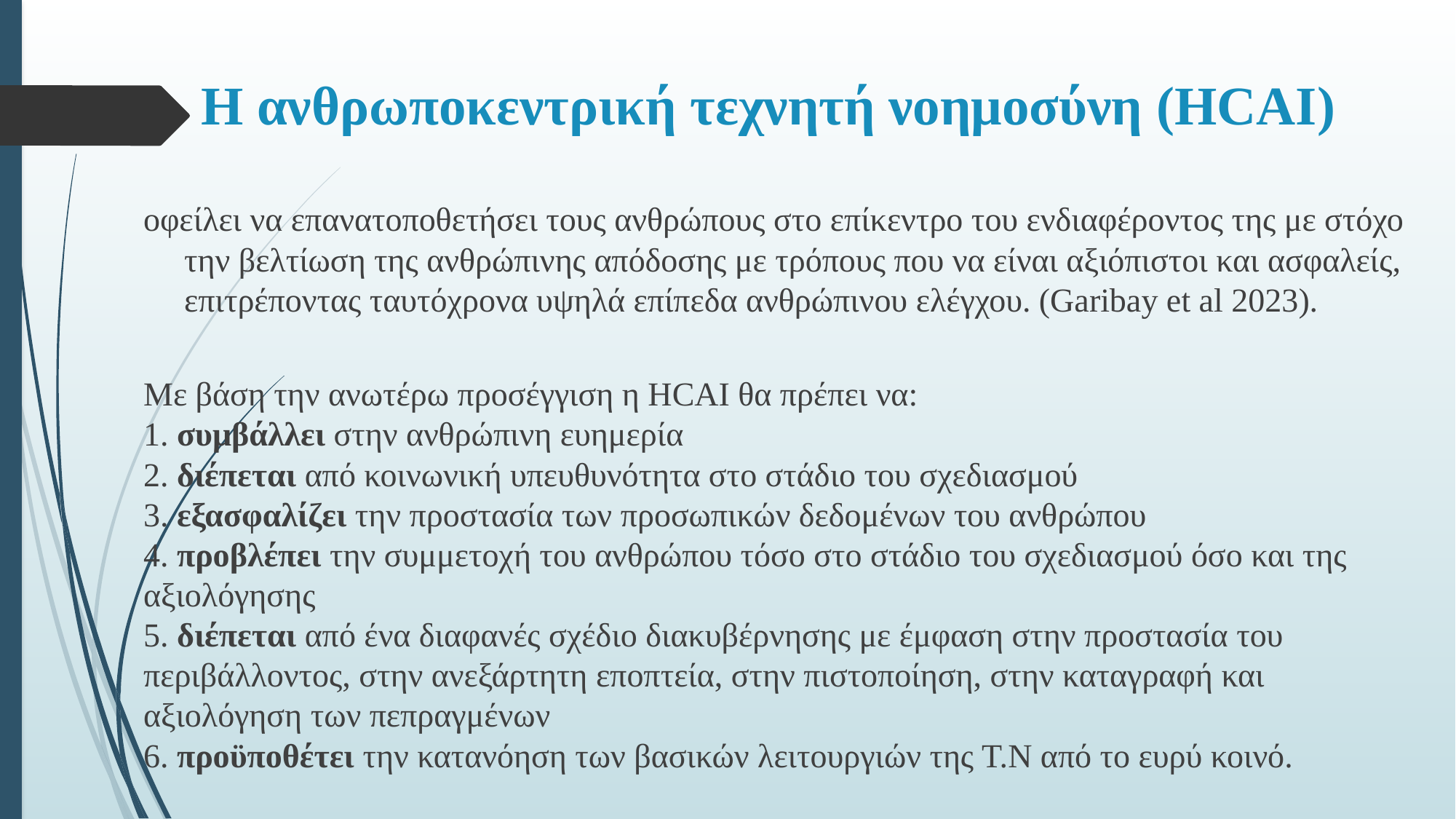

# H ανθρωποκεντρική τεχνητή νοημοσύνη (HCAI)
οφείλει να επανατοποθετήσει τους ανθρώπους στο επίκεντρο του ενδιαφέροντος της με στόχο την βελτίωση της ανθρώπινης απόδοσης με τρόπους που να είναι αξιόπιστοι και ασφαλείς, επιτρέποντας ταυτόχρονα υψηλά επίπεδα ανθρώπινου ελέγχου. (Garibay et al 2023).
Με βάση την ανωτέρω προσέγγιση η HCAI θα πρέπει να:
1. συμβάλλει στην ανθρώπινη ευημερία
2. διέπεται από κοινωνική υπευθυνότητα στο στάδιο του σχεδιασμού
3. εξασφαλίζει την προστασία των προσωπικών δεδομένων του ανθρώπου
4. προβλέπει την συμμετοχή του ανθρώπου τόσο στο στάδιο του σχεδιασμού όσο και της αξιολόγησης
5. διέπεται από ένα διαφανές σχέδιο διακυβέρνησης με έμφαση στην προστασία του περιβάλλοντος, στην ανεξάρτητη εποπτεία, στην πιστοποίηση, στην καταγραφή και αξιολόγηση των πεπραγμένων
6. προϋποθέτει την κατανόηση των βασικών λειτουργιών της Τ.Ν από το ευρύ κοινό.